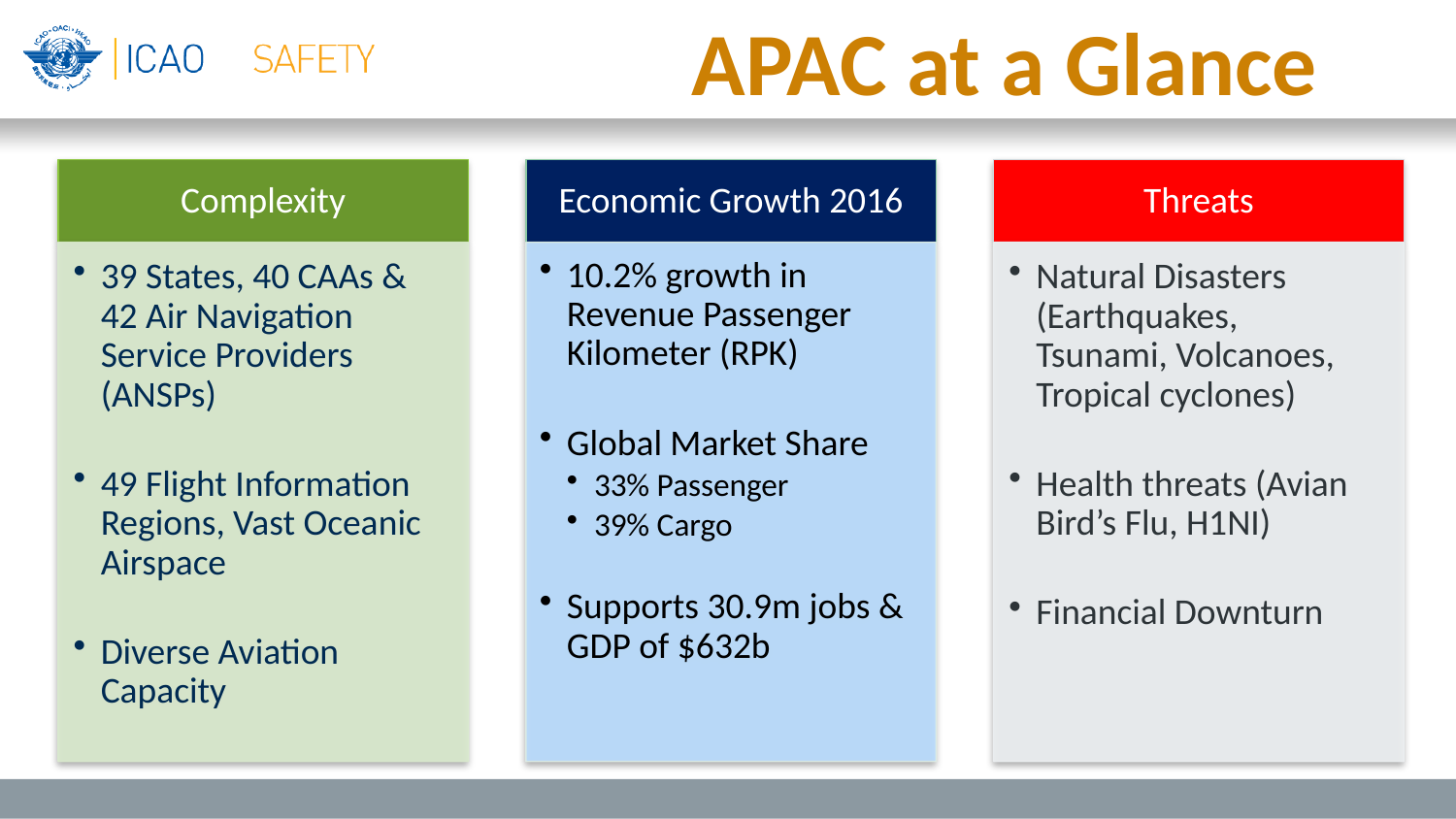

# APAC at a Glance
Complexity
39 States, 40 CAAs & 42 Air Navigation Service Providers (ANSPs)

49 Flight Information Regions, Vast Oceanic Airspace

Diverse Aviation Capacity
Economic Growth 2016
10.2% growth in Revenue Passenger Kilometer (RPK)

Global Market Share
33% Passenger
39% Cargo

Supports 30.9m jobs & GDP of $632b
Threats
Natural Disasters (Earthquakes,  Tsunami, Volcanoes, Tropical cyclones)

Health threats (Avian Bird’s Flu, H1NI)

Financial Downturn